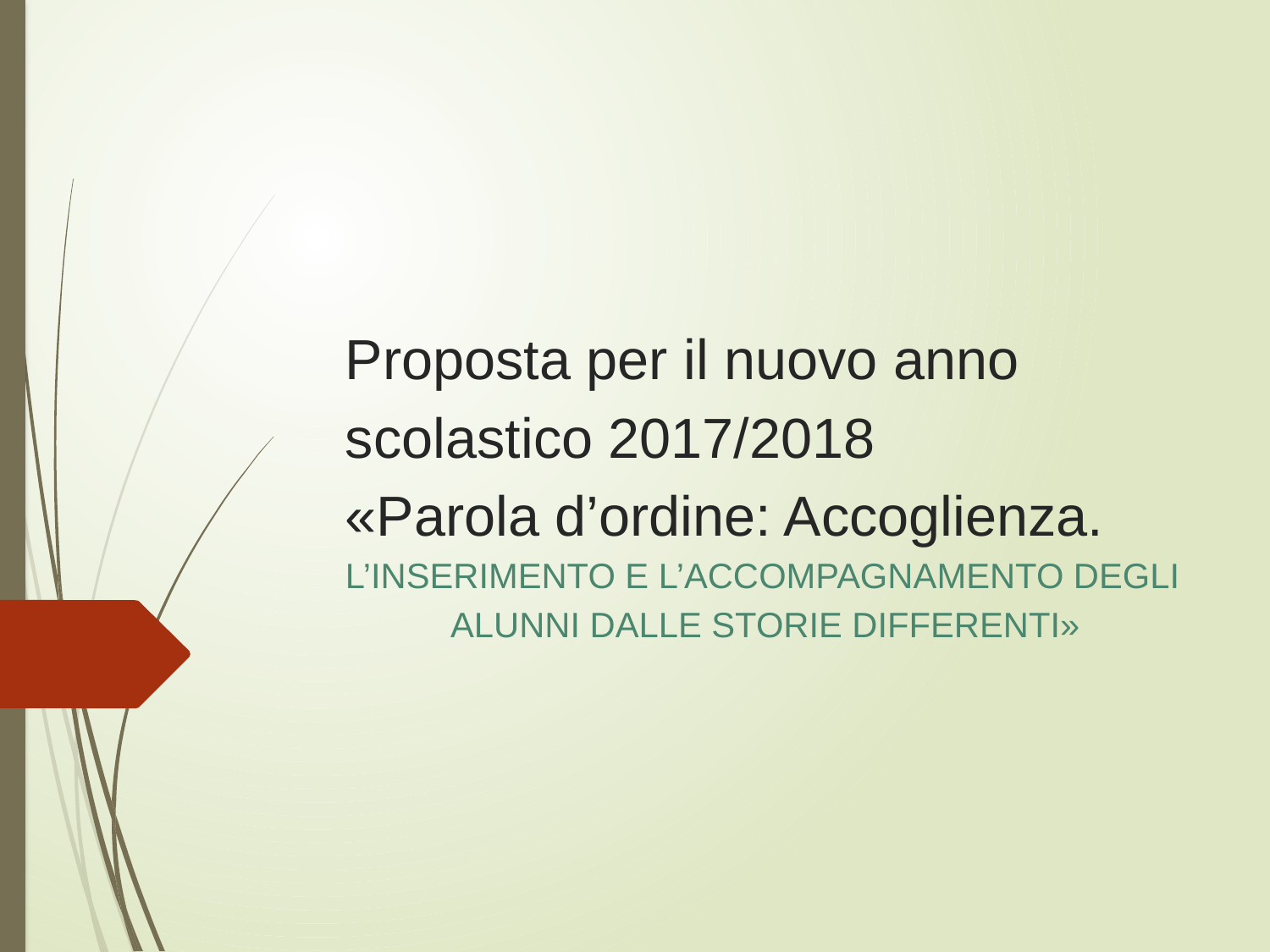

# Proposta per il nuovo anno scolastico 2017/2018 «Parola d’ordine: Accoglienza. L’INSERIMENTO E L’ACCOMPAGNAMENTO DEGLI                   ALUNNI DALLE STORIE DIFFERENTI»